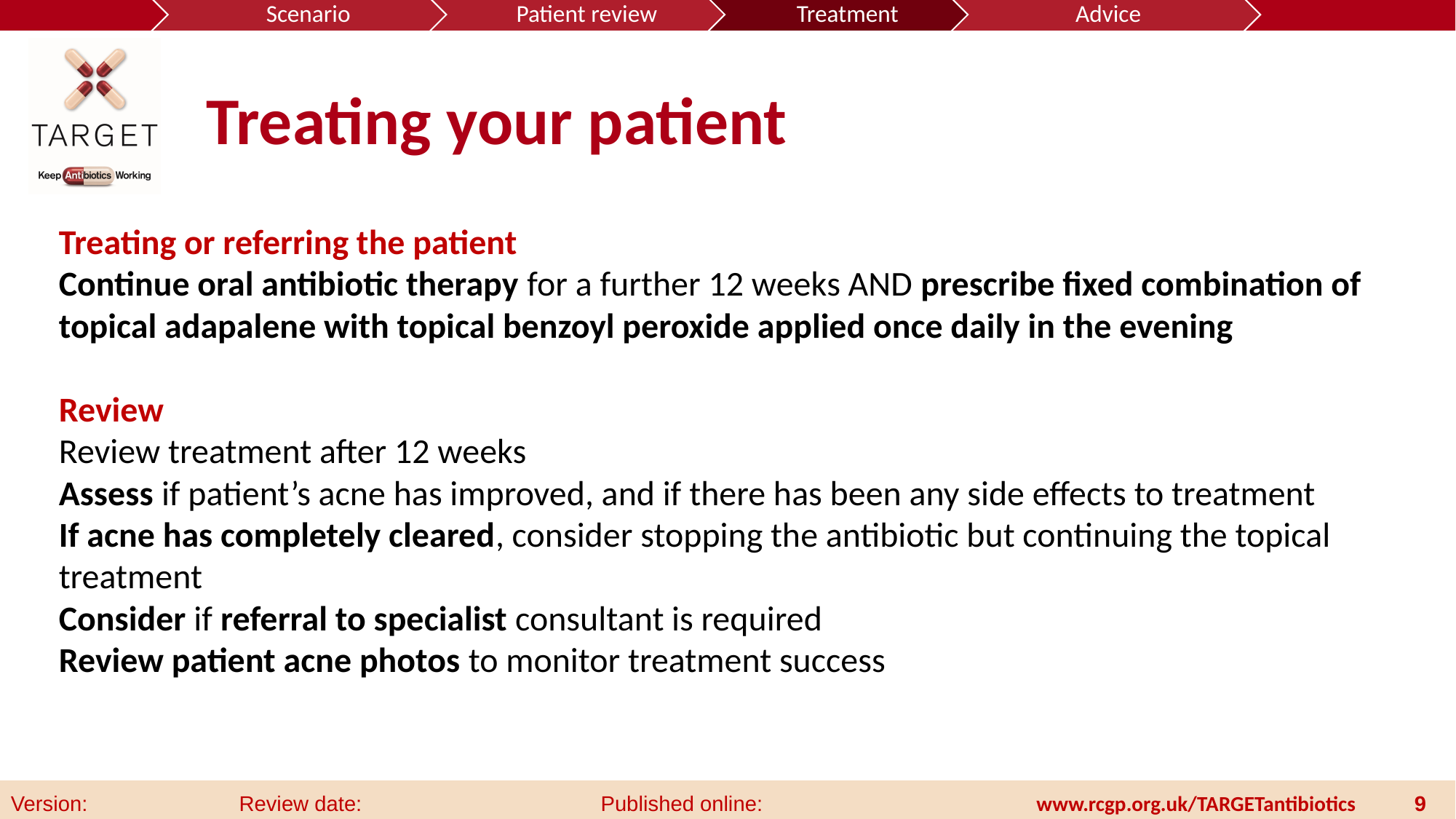

Scenario
Patient review
Treatment
Advice
# Treating your patient
Treating or referring the patient
Continue oral antibiotic therapy for a further 12 weeks AND prescribe fixed combination of topical adapalene with topical benzoyl peroxide applied once daily in the evening

Review
Review treatment after 12 weeks
Assess if patient’s acne has improved, and if there has been any side effects to treatment
If acne has completely cleared, consider stopping the antibiotic but continuing the topical treatment
Consider if referral to specialist consultant is required
Review patient acne photos to monitor treatment success